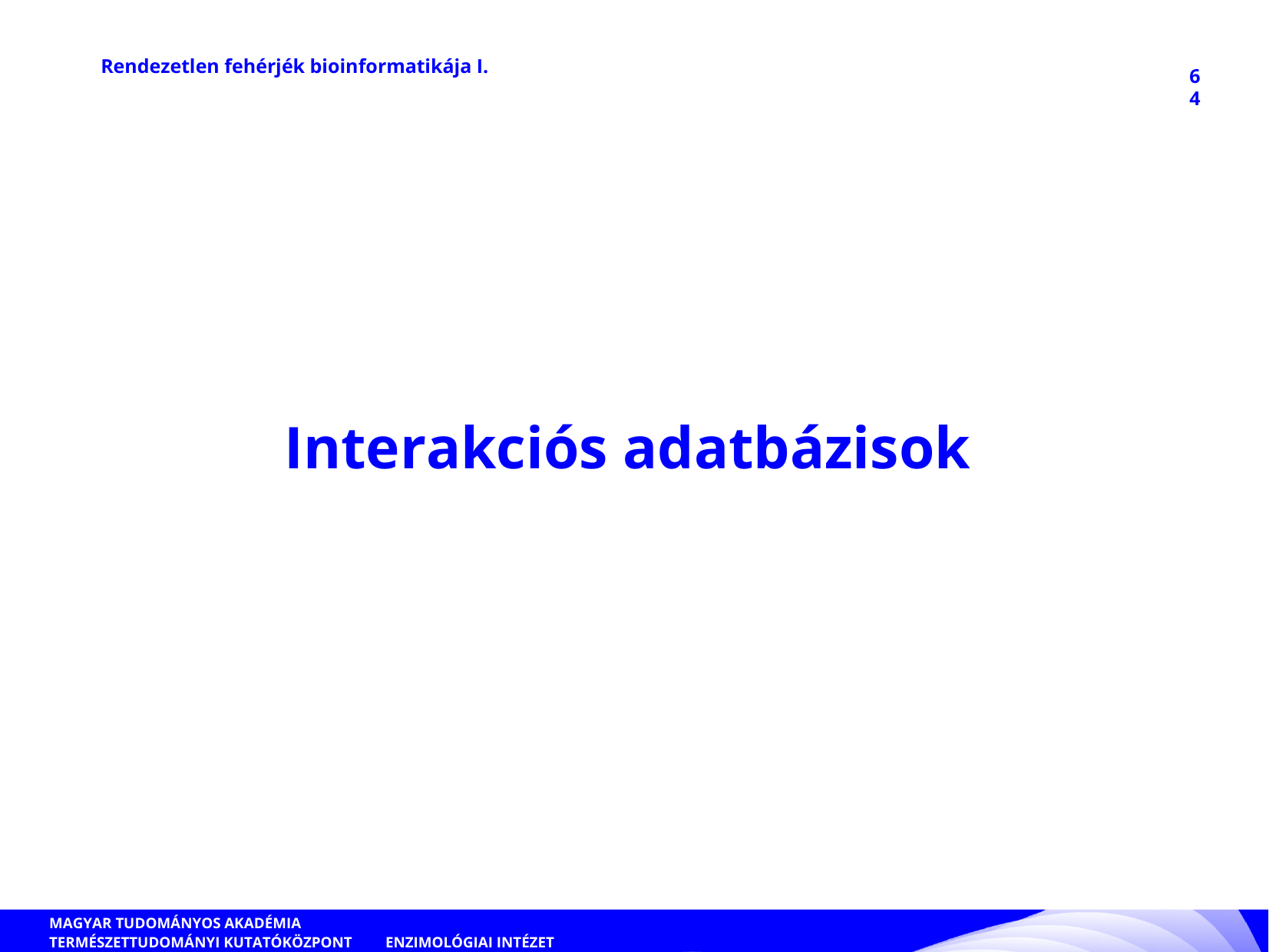

Rendezetlen fehérjék bioinformatikája I.
64
Interakciós adatbázisok

ENZIMOLÓGIAI INTÉZET